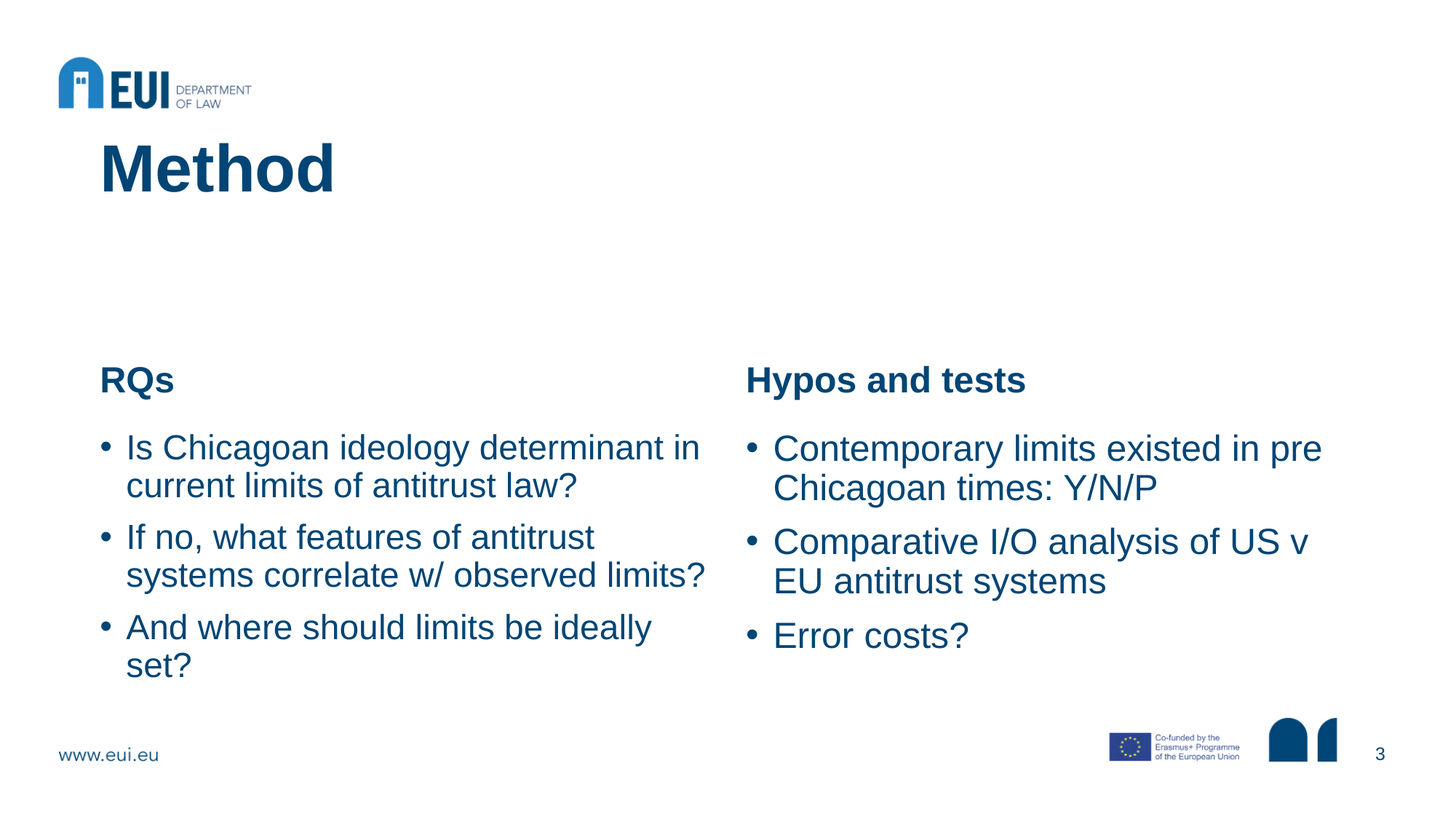

# Method
RQs
Hypos and tests
Is Chicagoan ideology determinant in current limits of antitrust law?
If no, what features of antitrust systems correlate w/ observed limits?
And where should limits be ideally set?

Contemporary limits existed in pre Chicagoan times: Y/N/P
Comparative I/O analysis of US v EU antitrust systems
Error costs?
3